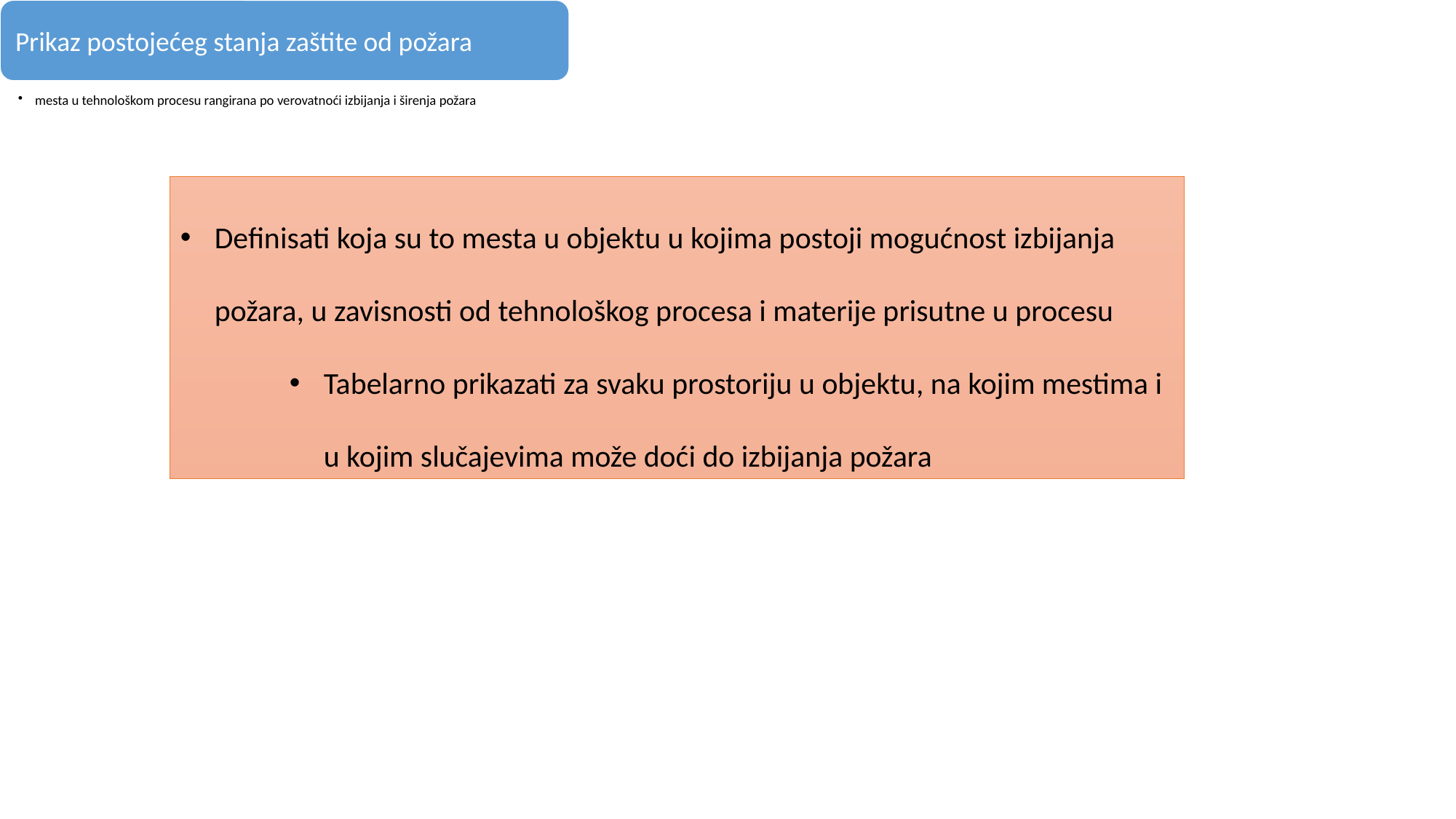

Prikaz postojećeg stanja zaštite od požara
mesta u tehnološkom procesu rangirana po verovatnoći izbijanja i širenja požara
Definisati koja su to mesta u objektu u kojima postoji mogućnost izbijanja požara, u zavisnosti od tehnološkog procesa i materije prisutne u procesu
Tabelarno prikazati za svaku prostoriju u objektu, na kojim mestima i u kojim slučajevima može doći do izbijanja požara